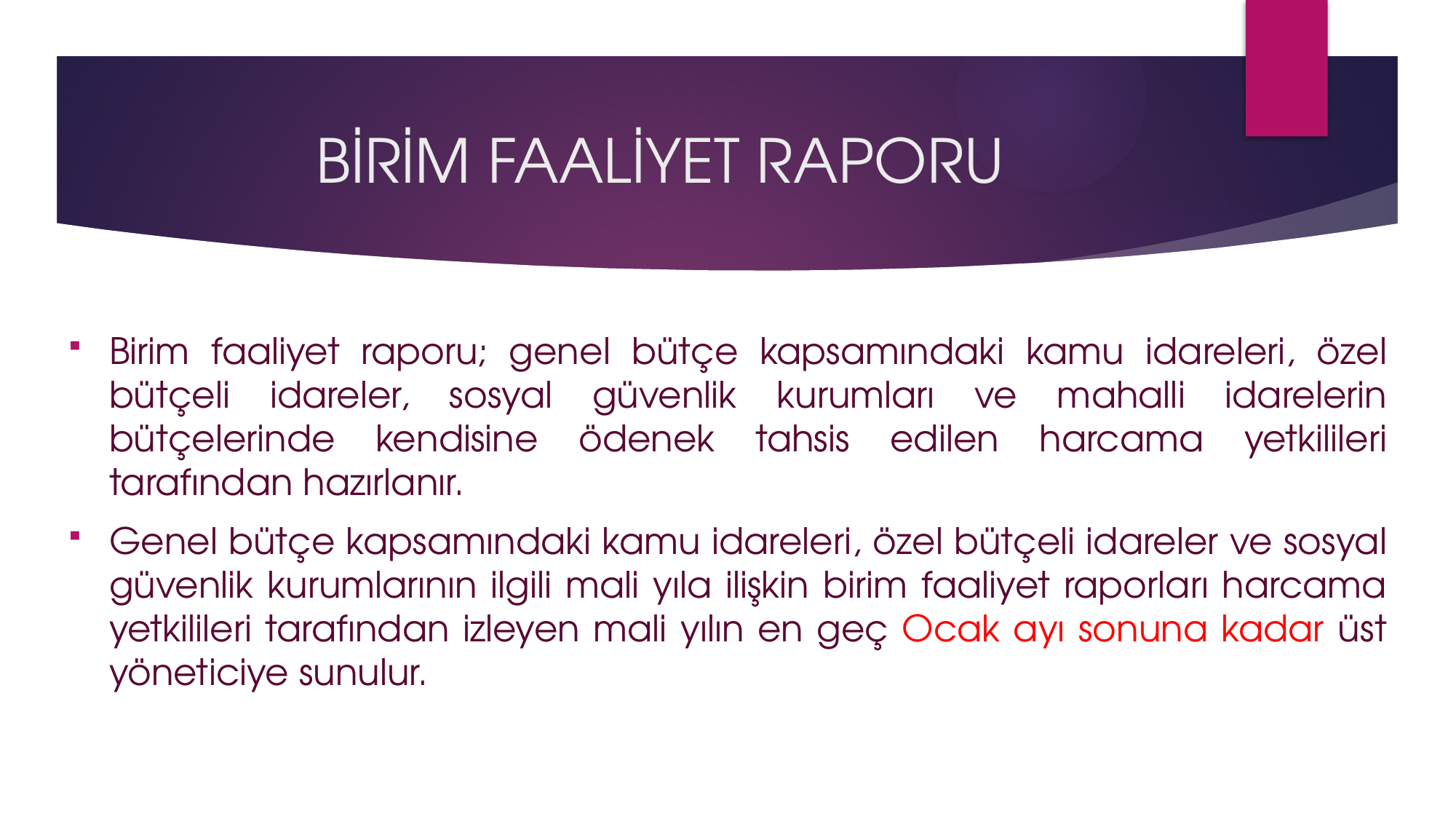

# BİRİM FAALİYET RAPORU
Birim faaliyet raporu; genel bütçe kapsamındaki kamu idareleri, özel bütçeli idareler, sosyal güvenlik kurumları ve mahalli idarelerin bütçelerinde kendisine ödenek tahsis edilen harcama yetkilileri tarafından hazırlanır.
Genel bütçe kapsamındaki kamu idareleri, özel bütçeli idareler ve sosyal güvenlik kurumlarının ilgili mali yıla ilişkin birim faaliyet raporları harcama yetkilileri tarafından izleyen mali yılın en geç Ocak ayı sonuna kadar üst yöneticiye sunulur.